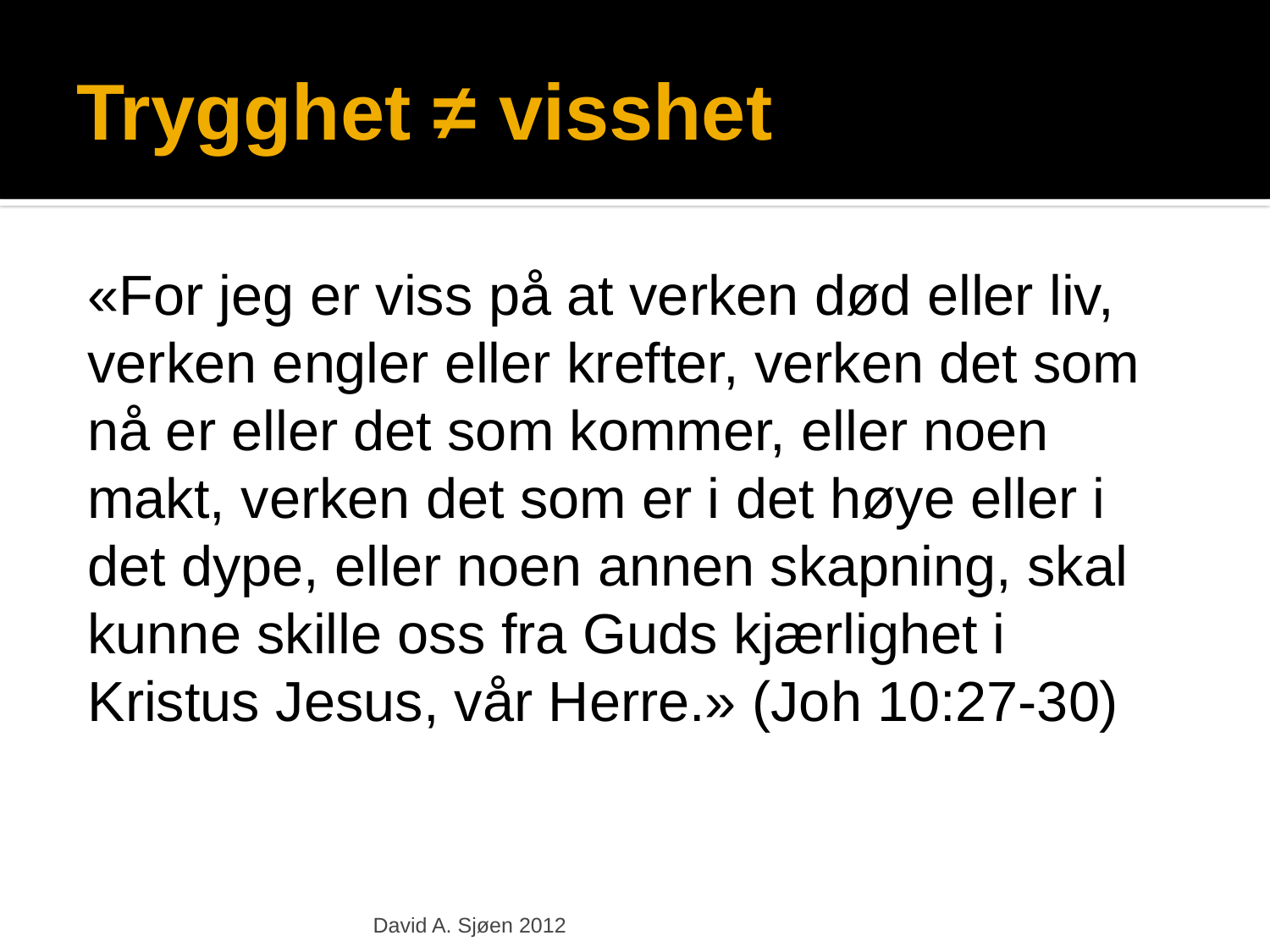

# Trygghet ≠ visshet
«For jeg er viss på at verken død eller liv, verken engler eller krefter, verken det som nå er eller det som kommer, eller noen makt, verken det som er i det høye eller i det dype, eller noen annen skapning, skal kunne skille oss fra Guds kjærlighet i Kristus Jesus, vår Herre.» (Joh 10:27-30)
David A. Sjøen 2012